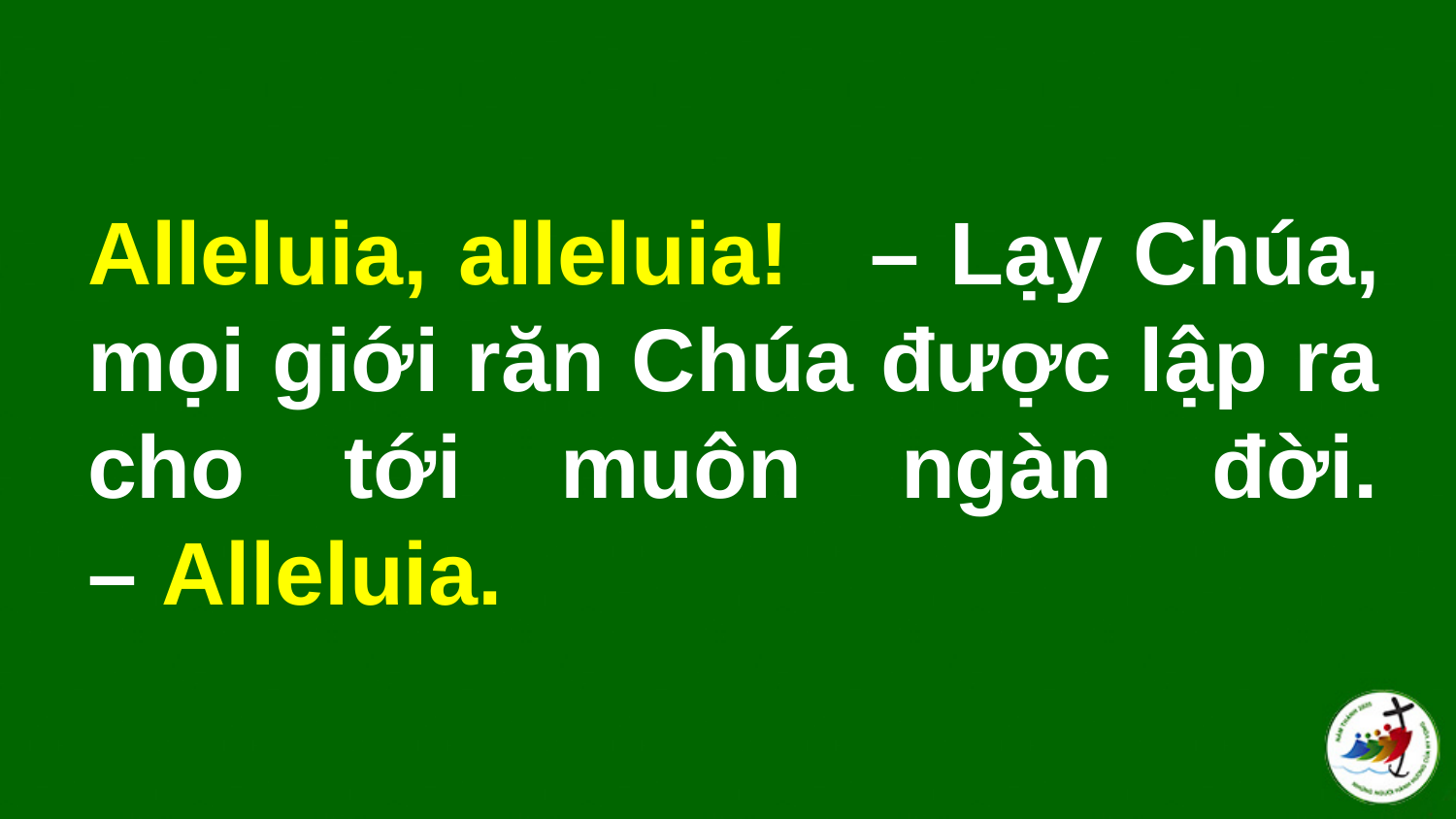

# Alleluia, alleluia!   – Lạy Chúa, mọi giới răn Chúa được lập ra cho tới muôn ngàn đời. – Alleluia.